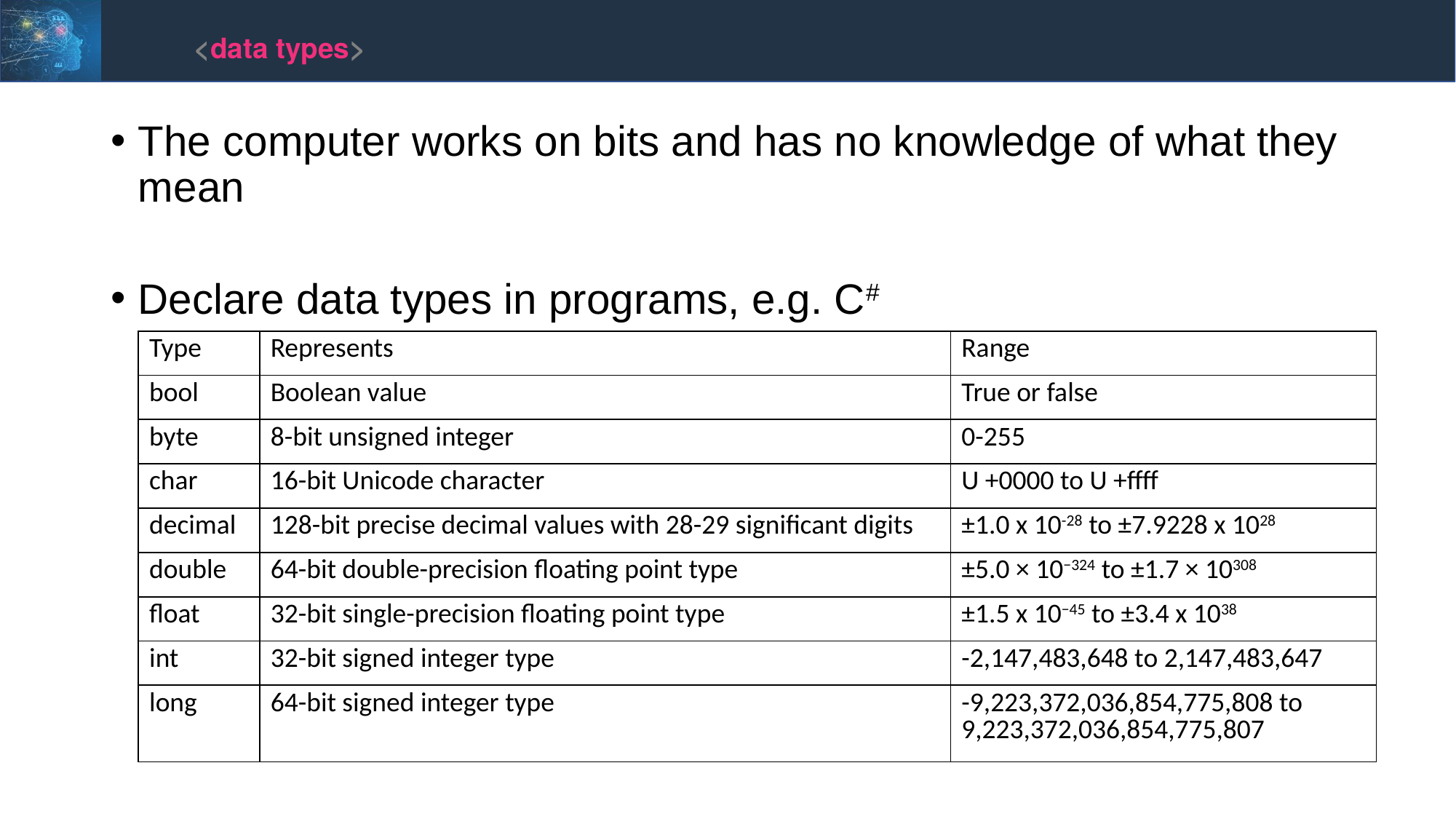

<data types>
The computer works on bits and has no knowledge of what they mean
Declare data types in programs, e.g. C#

| Type | Represents | Range |
| --- | --- | --- |
| bool | Boolean value | True or false |
| byte | 8-bit unsigned integer | 0-255 |
| char | 16-bit Unicode character | U +0000 to U +ffff |
| decimal | 128-bit precise decimal values with 28-29 significant digits | ±1.0 x 10-28 to ±7.9228 x 1028 |
| double | 64-bit double-precision floating point type | ±5.0 × 10−324 to ±1.7 × 10308 |
| float | 32-bit single-precision floating point type | ±1.5 x 10−45 to ±3.4 x 1038 |
| int | 32-bit signed integer type | -2,147,483,648 to 2,147,483,647 |
| long | 64-bit signed integer type | -9,223,372,036,854,775,808 to 9,223,372,036,854,775,807 |